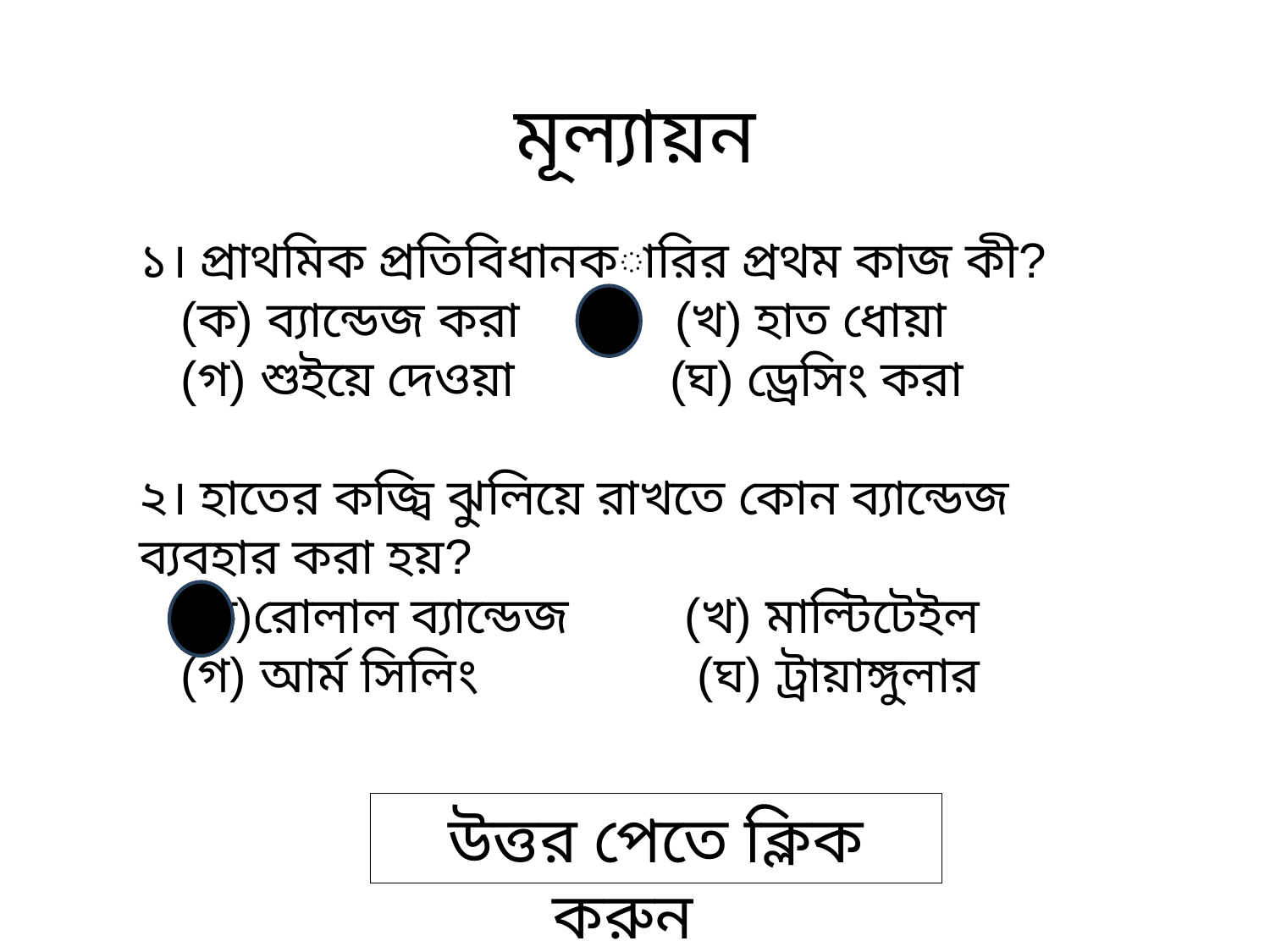

# মূল্যায়ন
১। প্রাথমিক প্রতিবিধানকারির প্রথম কাজ কী?
   (ক) ব্যান্ডেজ করা            (খ) হাত ধোয়া
   (গ) শুইয়ে দেওয়া            (ঘ) ড্রেসিং করা

২। হাতের কজ্বি ঝুলিয়ে রাখতে কোন ব্যান্ডেজ ব্যবহার করা হয়?
   (ক)রোলাল ব্যান্ডেজ         (খ) মাল্টিটেইল
   (গ) আর্ম সিলিং                 (ঘ) ট্রায়াঙ্গুলার

উত্তর পেতে ক্লিক করুন